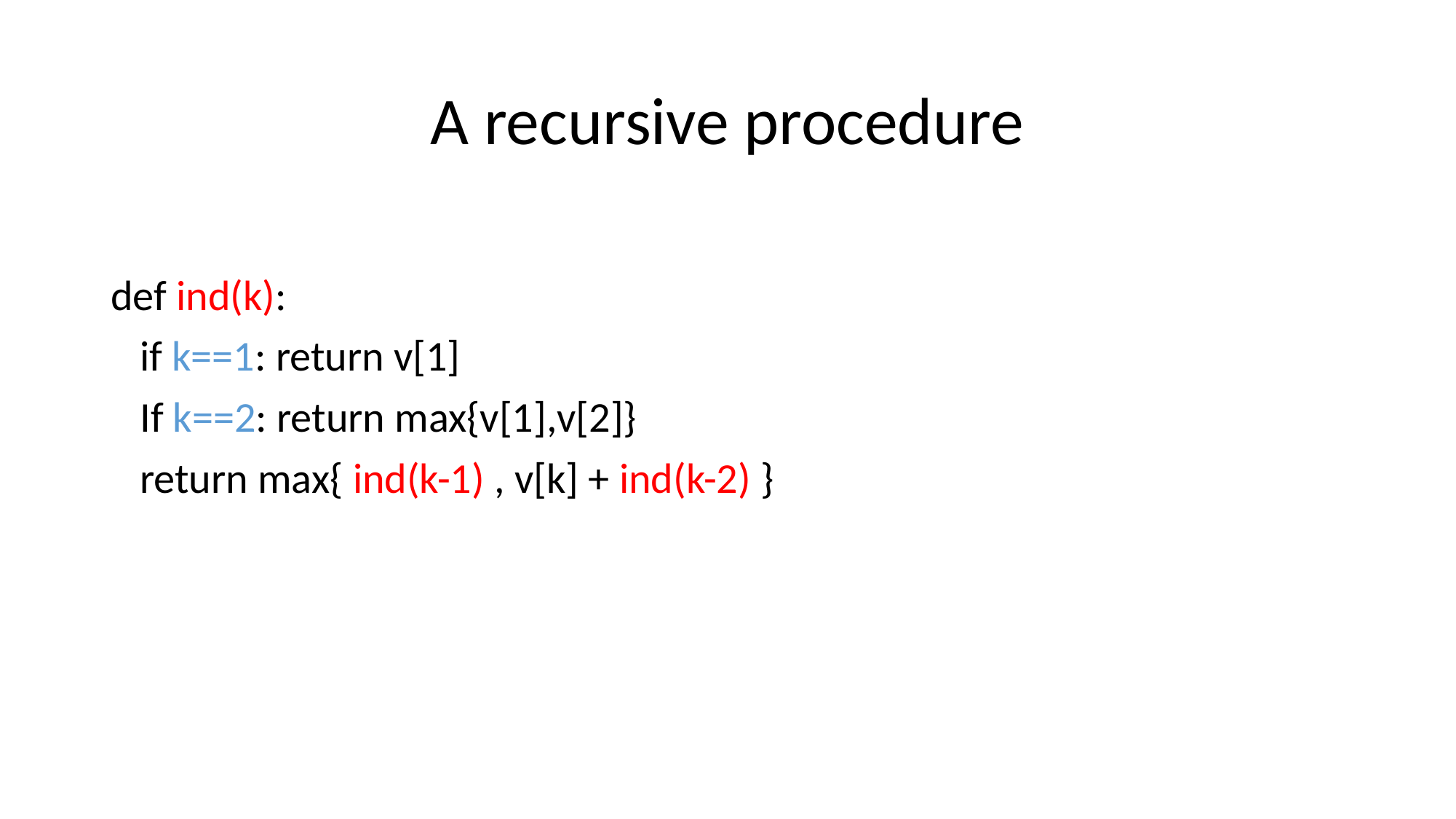

# A recursive procedure
def ind(k):
   if k==1: return v[1]
   If k==2: return max{v[1],v[2]}
   return max{ ind(k-1) , v[k] + ind(k-2) }